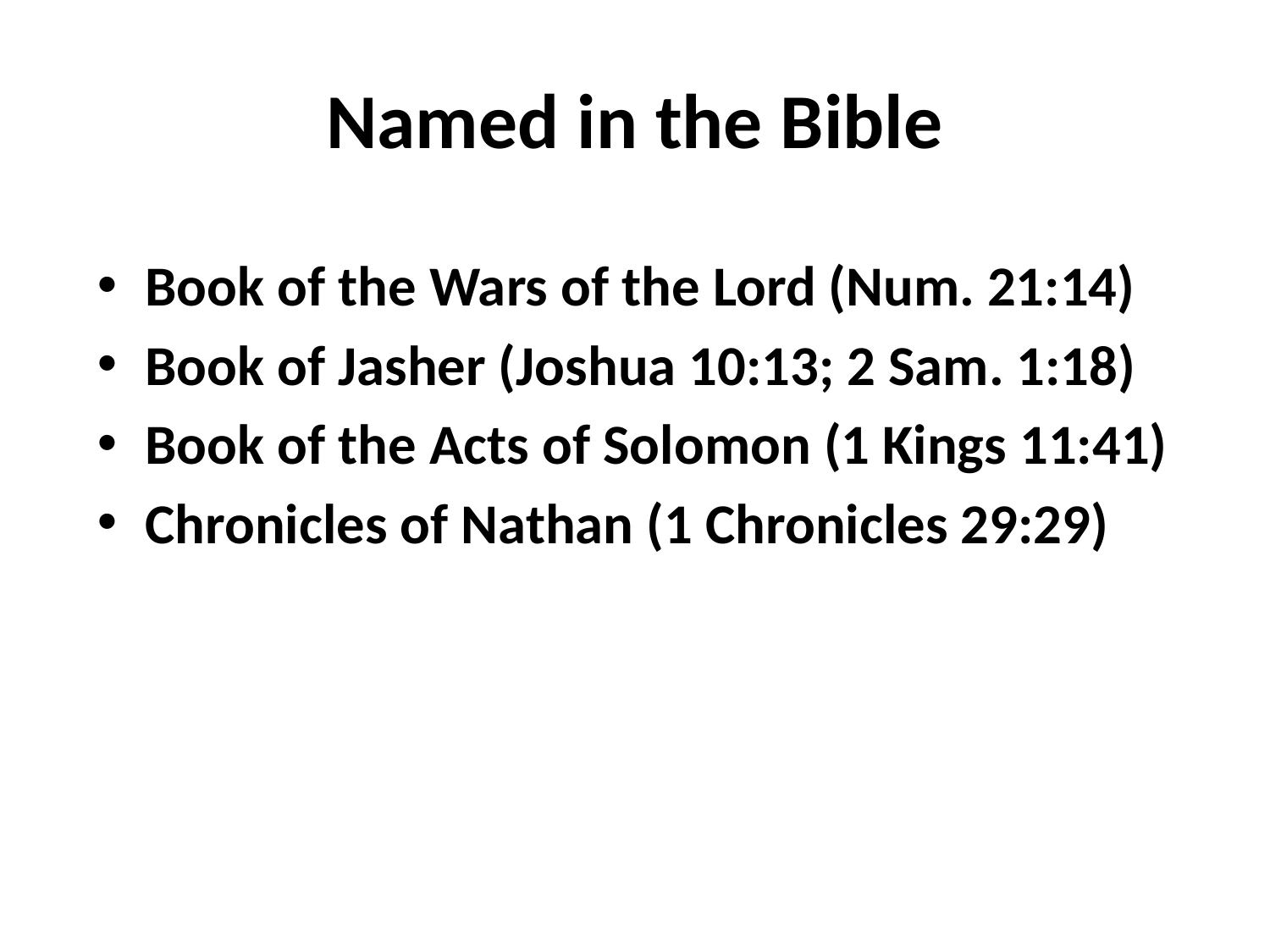

# Named in the Bible
Book of the Wars of the Lord (Num. 21:14)
Book of Jasher (Joshua 10:13; 2 Sam. 1:18)
Book of the Acts of Solomon (1 Kings 11:41)
Chronicles of Nathan (1 Chronicles 29:29)